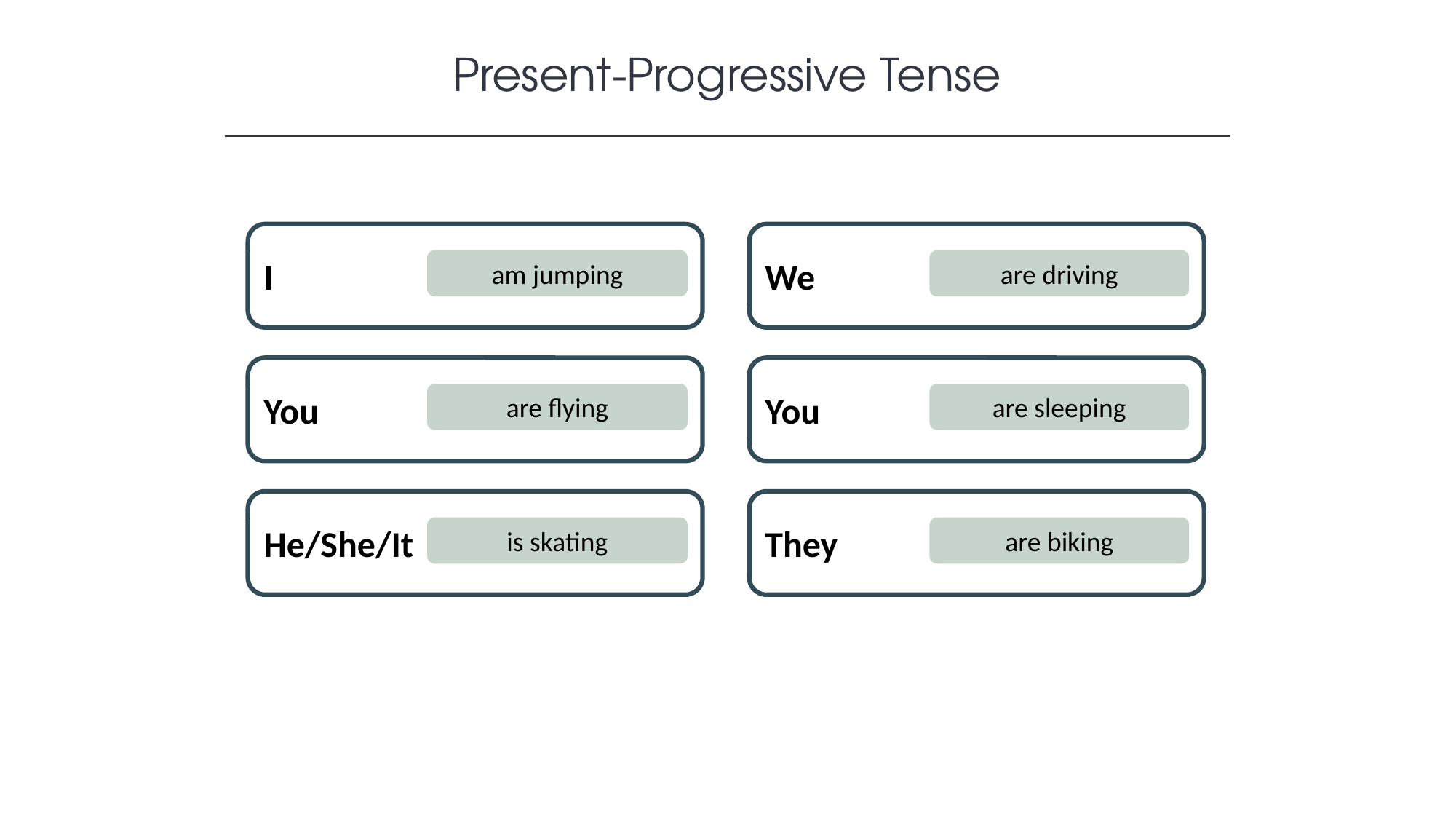

Present-Progressive Tense
HAWKES LEARNING
I
We
am jumping
are driving
You
You
are flying
are sleeping
He/She/It
They
is skating
are biking